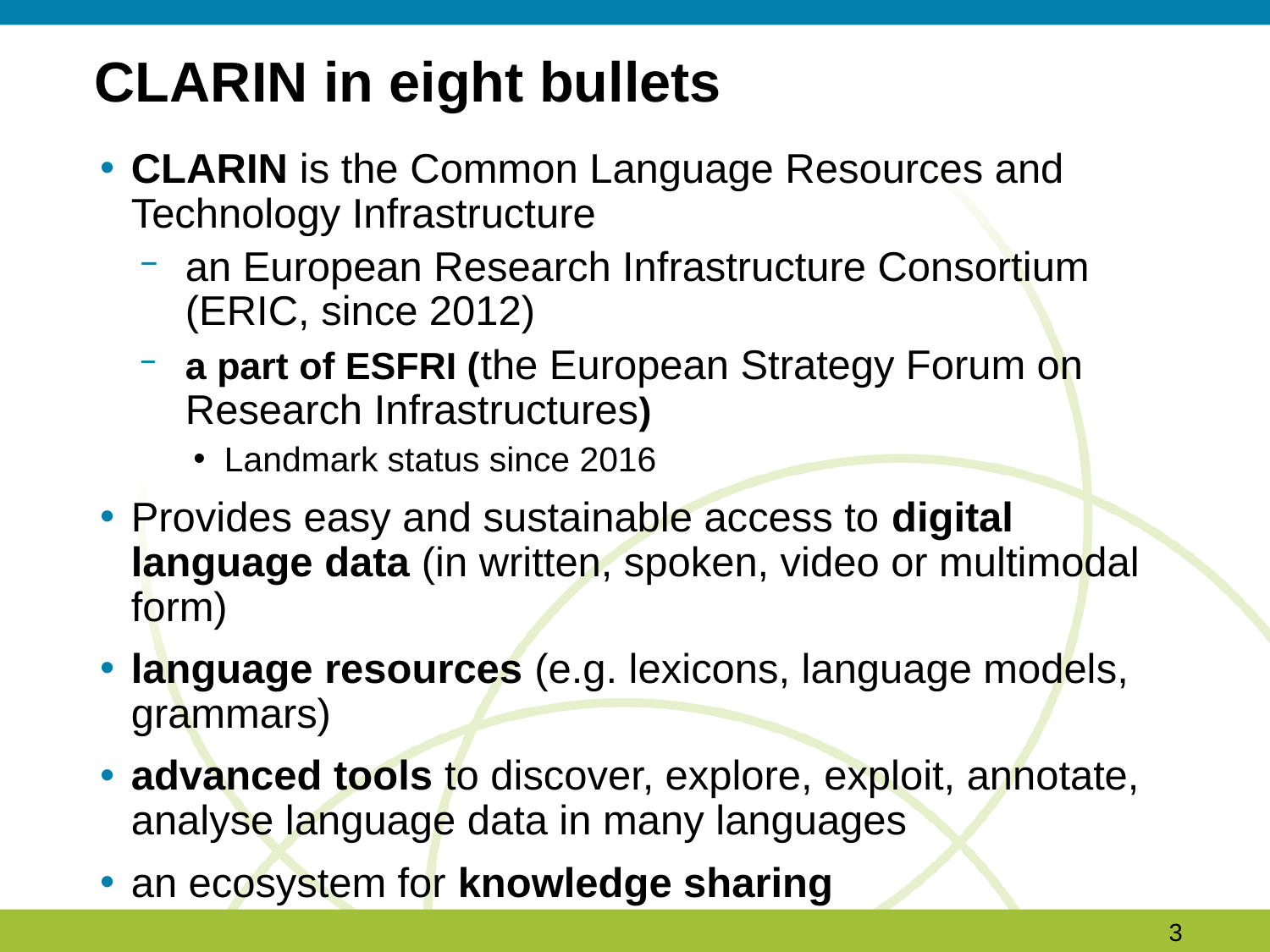

# CLARIN in eight bullets
CLARIN is the Common Language Resources and Technology Infrastructure
an European Research Infrastructure Consortium (ERIC, since 2012)
a part of ESFRI (the European Strategy Forum on Research Infrastructures)
Landmark status since 2016
Provides easy and sustainable access to digital language data (in written, spoken, video or multimodal form)
language resources (e.g. lexicons, language models, grammars)
advanced tools to discover, explore, exploit, annotate, analyse language data in many languages
an ecosystem for knowledge sharing

3